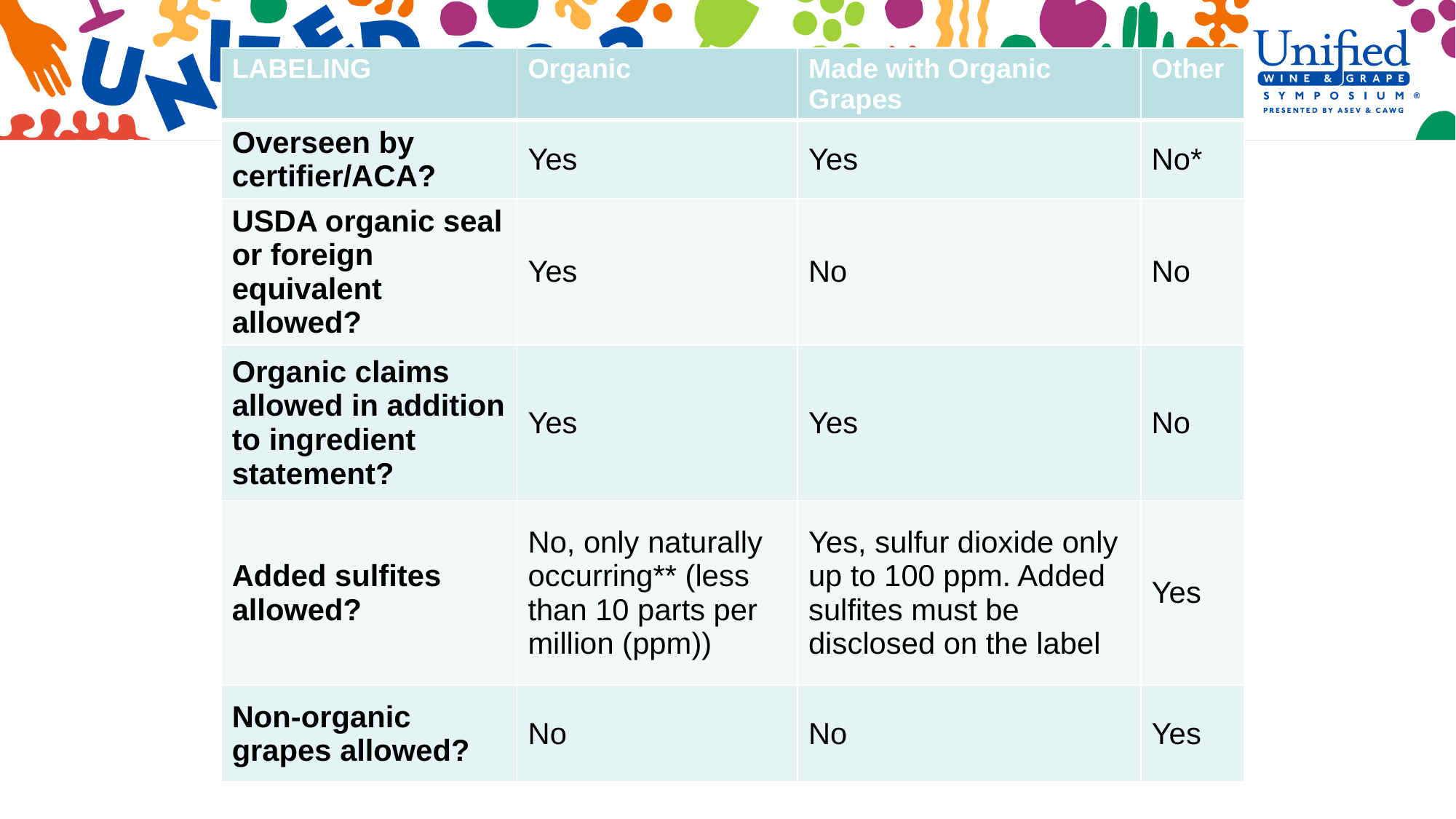

| LABELING | Organic | Made with Organic Grapes | Other |
| --- | --- | --- | --- |
| Overseen by certifier/ACA? | Yes | Yes | No\* |
| USDA organic seal or foreign equivalent allowed? | Yes | No | No |
| Organic claims allowed in addition to ingredient statement? | Yes | Yes | No |
| Added sulfites allowed? | No, only naturally occurring\*\* (less than 10 parts per million (ppm)) | Yes, sulfur dioxide only up to 100 ppm. Added sulfites must be disclosed on the label | Yes |
| Non-organic grapes allowed? | No | No | Yes |